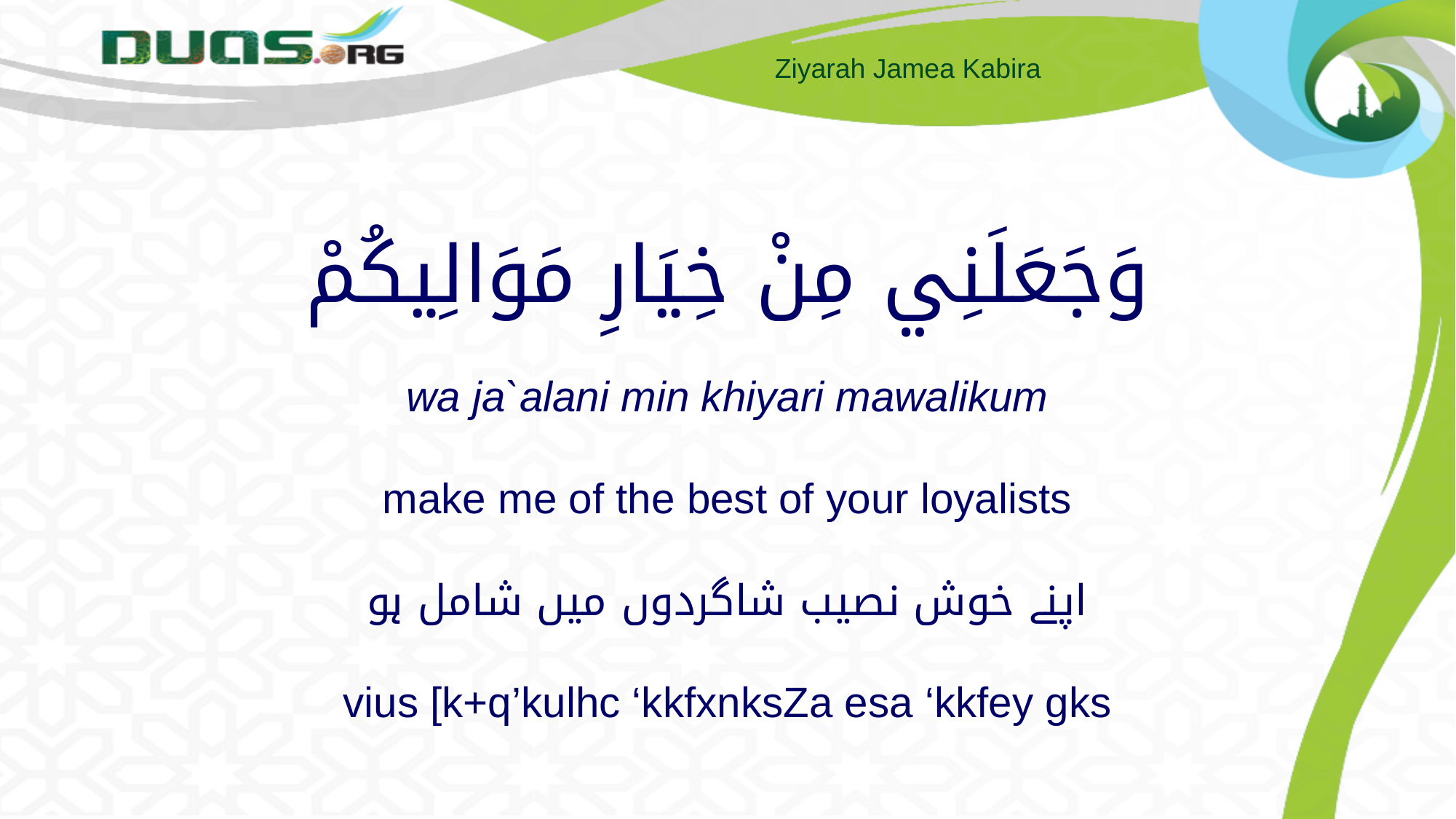

# وَجَعَلَنِي مِنْ خِيَارِ مَوَالِيكُمْ wa ja`alani min khiyari mawalikum make me of the best of your loyalists اپنے خوش نصیب شاگردوں میں شامل ہو vius [k+q’kulhc ‘kkfxnksZa esa ‘kkfey gks